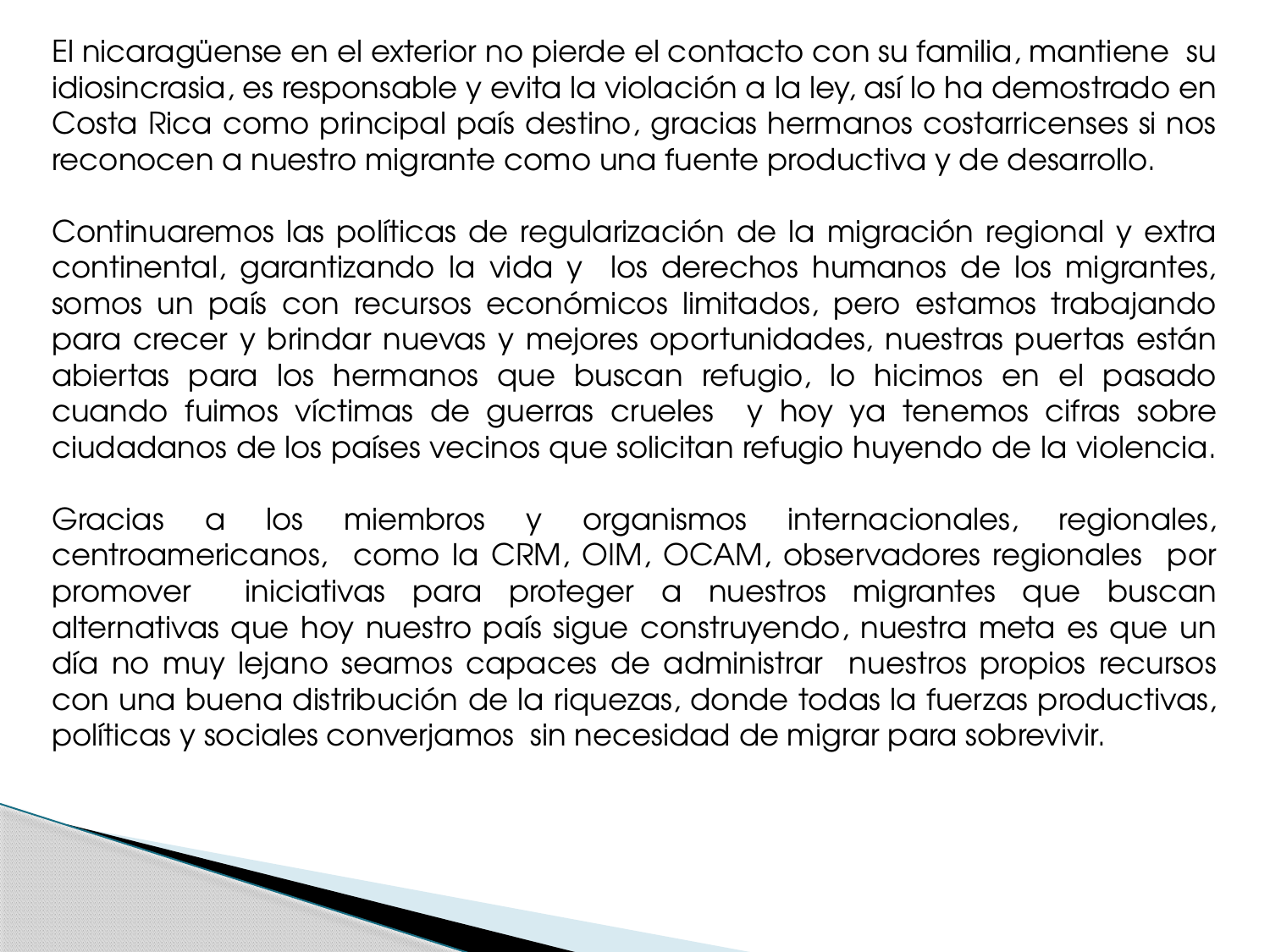

El nicaragüense en el exterior no pierde el contacto con su familia, mantiene  su idiosincrasia, es responsable y evita la violación a la ley, así lo ha demostrado en Costa Rica como principal país destino, gracias hermanos costarricenses si nos reconocen a nuestro migrante como una fuente productiva y de desarrollo.

Continuaremos las políticas de regularización de la migración regional y extra continental, garantizando la vida y  los derechos humanos de los migrantes, somos un país con recursos económicos limitados, pero estamos trabajando para crecer y brindar nuevas y mejores oportunidades, nuestras puertas están abiertas para los hermanos que buscan refugio, lo hicimos en el pasado cuando fuimos víctimas de guerras crueles  y hoy ya tenemos cifras sobre ciudadanos de los países vecinos que solicitan refugio huyendo de la violencia.

Gracias a los miembros y organismos internacionales, regionales, centroamericanos,  como la CRM, OIM, OCAM, observadores regionales  por promover  iniciativas para proteger a nuestros migrantes que buscan alternativas que hoy nuestro país sigue construyendo, nuestra meta es que un día no muy lejano seamos capaces de administrar  nuestros propios recursos con una buena distribución de la riquezas, donde todas la fuerzas productivas, políticas y sociales converjamos  sin necesidad de migrar para sobrevivir.